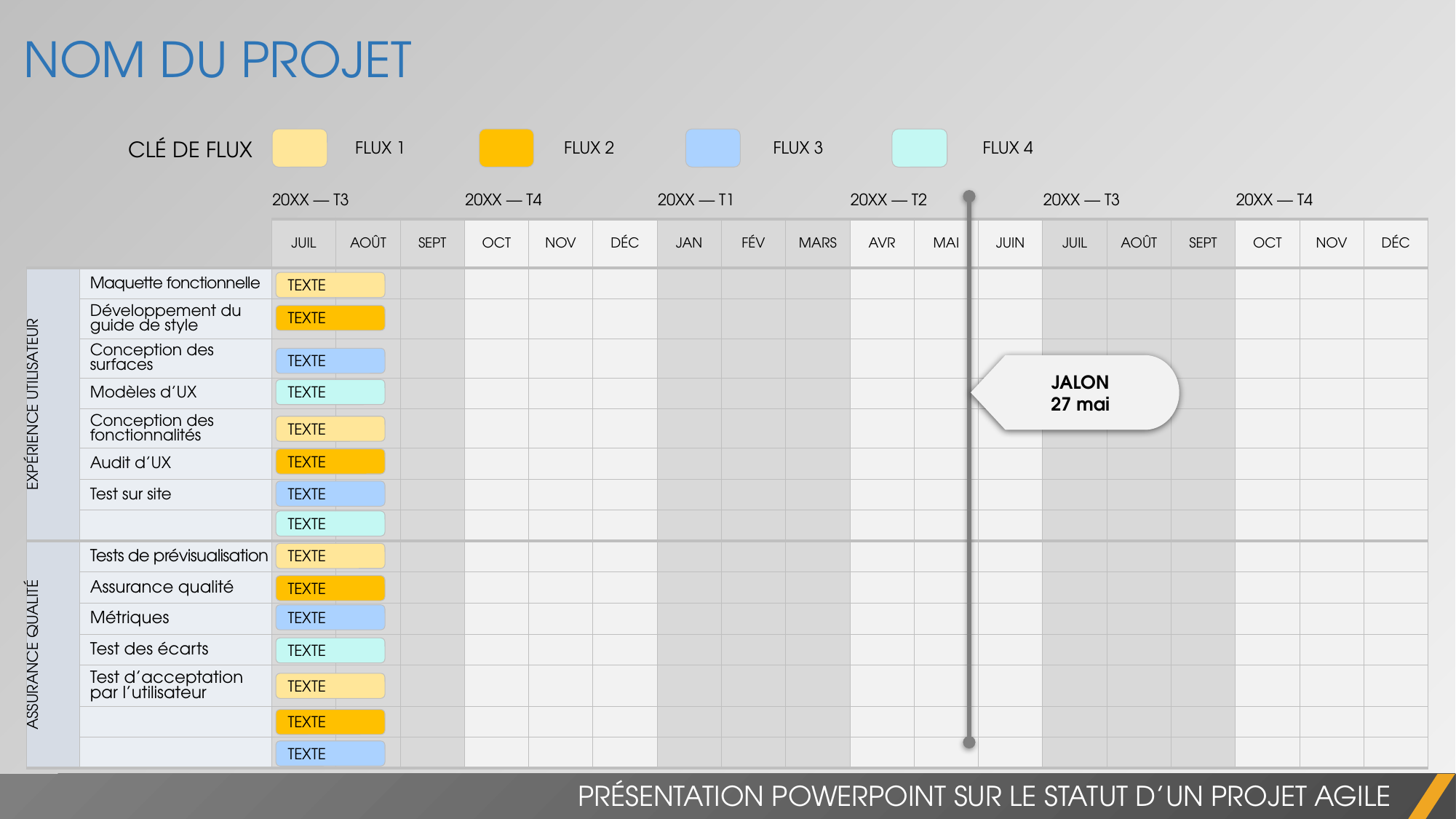

NOM DU PROJET

FLUX 1
FLUX 2
FLUX 3
FLUX 4
CLÉ DE FLUX
|  |  | 20XX — T3 |  |  | 20XX — T4 |  |  | 20XX — T1 |  |  | 20XX — T2 |  |  | 20XX — T3 |  |  | 20XX — T4 |  |  |
| --- | --- | --- | --- | --- | --- | --- | --- | --- | --- | --- | --- | --- | --- | --- | --- | --- | --- | --- | --- |
|  |  | JUIL | AOÛT | SEPT | OCT | NOV | DÉC | JAN | FÉV | MARS | AVR | MAI | JUIN | JUIL | AOÛT | SEPT | OCT | NOV | DÉC |
| EXPÉRIENCE UTILISATEUR | Maquette fonctionnelle |  |  |  |  |  |  |  |  |  |  |  |  |  |  |  |  |  |  |
|  | Développement du guide de style |  |  |  |  |  |  |  |  |  |  |  |  |  |  |  |  |  |  |
|  | Conception des surfaces |  |  |  |  |  |  |  |  |  |  |  |  |  |  |  |  |  |  |
|  | Modèles d’UX |  |  |  |  |  |  |  |  |  |  |  |  |  |  |  |  |  |  |
|  | Conception des fonctionnalités |  |  |  |  |  |  |  |  |  |  |  |  |  |  |  |  |  |  |
|  | Audit d’UX |  |  |  |  |  |  |  |  |  |  |  |  |  |  |  |  |  |  |
|  | Test sur site |  |  |  |  |  |  |  |  |  |  |  |  |  |  |  |  |  |  |
|  |  |  |  |  |  |  |  |  |  |  |  |  |  |  |  |  |  |  |  |
| ASSURANCE QUALITÉ | Tests de prévisualisation |  |  |  |  |  |  |  |  |  |  |  |  |  |  |  |  |  |  |
|  | Assurance qualité |  |  |  |  |  |  |  |  |  |  |  |  |  |  |  |  |  |  |
|  | Métriques |  |  |  |  |  |  |  |  |  |  |  |  |  |  |  |  |  |  |
|  | Test des écarts |  |  |  |  |  |  |  |  |  |  |  |  |  |  |  |  |  |  |
|  | Test d’acceptation par l’utilisateur |  |  |  |  |  |  |  |  |  |  |  |  |  |  |  |  |  |  |
|  |  |  |  |  |  |  |  |  |  |  |  |  |  |  |  |  |  |  |  |
|  |  |  |  |  |  |  |  |  |  |  |  |  |  |  |  |  |  |  |  |
JALON
27 mai
TEXTE
TEXTE
TEXTE
TEXTE
TEXTE
TEXTE
TEXTE
TEXTE
TEXTE
TEXTE
TEXTE
TEXTE
TEXTE
TEXTE
TEXTE
PRÉSENTATION POWERPOINT SUR LE STATUT D’UN PROJET AGILE